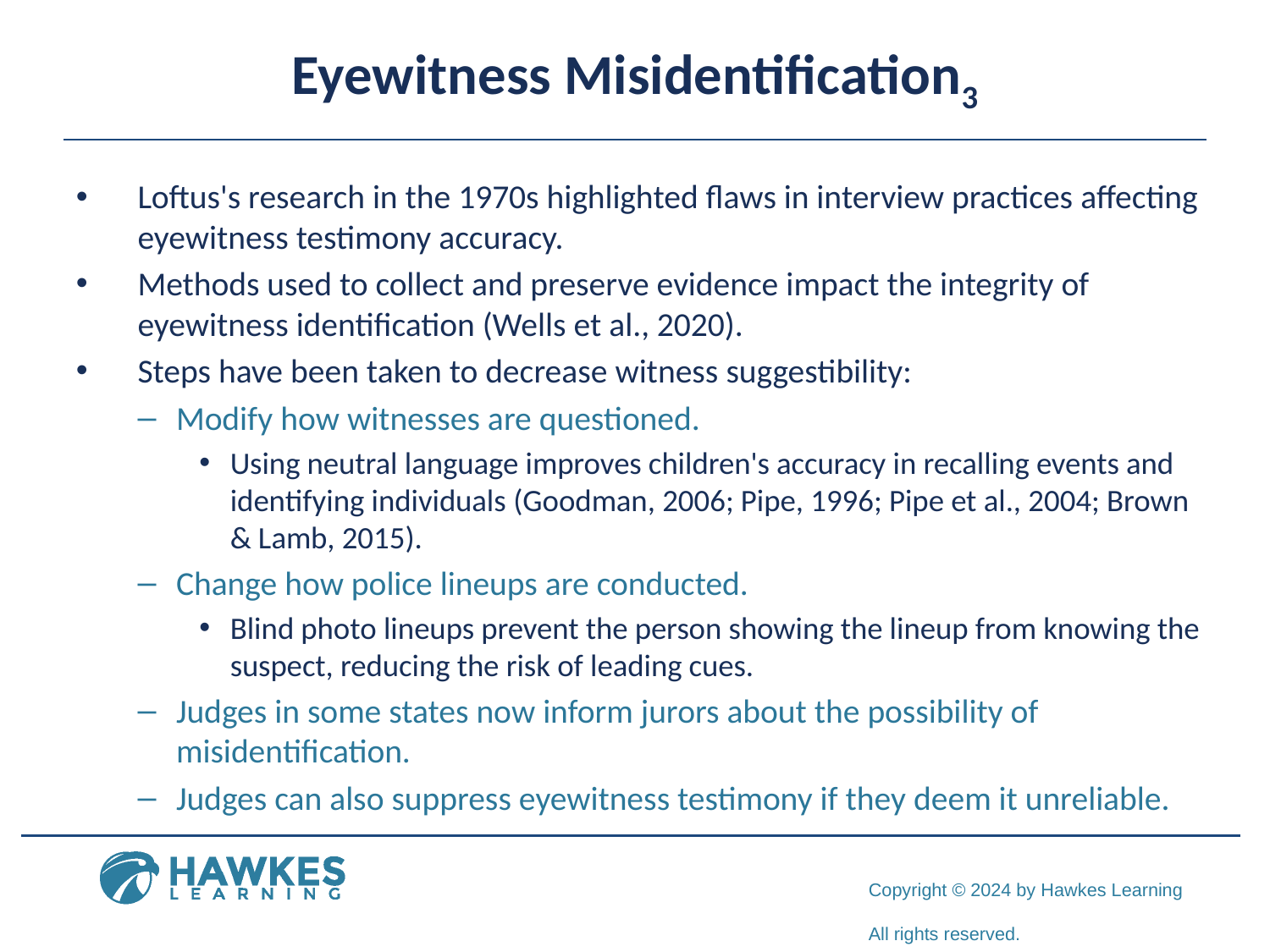

# Eyewitness Misidentification3
Loftus's research in the 1970s highlighted flaws in interview practices affecting eyewitness testimony accuracy.
Methods used to collect and preserve evidence impact the integrity of eyewitness identification (Wells et al., 2020).
Steps have been taken to decrease witness suggestibility:
Modify how witnesses are questioned.
Using neutral language improves children's accuracy in recalling events and identifying individuals (Goodman, 2006; Pipe, 1996; Pipe et al., 2004; Brown & Lamb, 2015).
Change how police lineups are conducted.
Blind photo lineups prevent the person showing the lineup from knowing the suspect, reducing the risk of leading cues.
Judges in some states now inform jurors about the possibility of misidentification.
Judges can also suppress eyewitness testimony if they deem it unreliable.